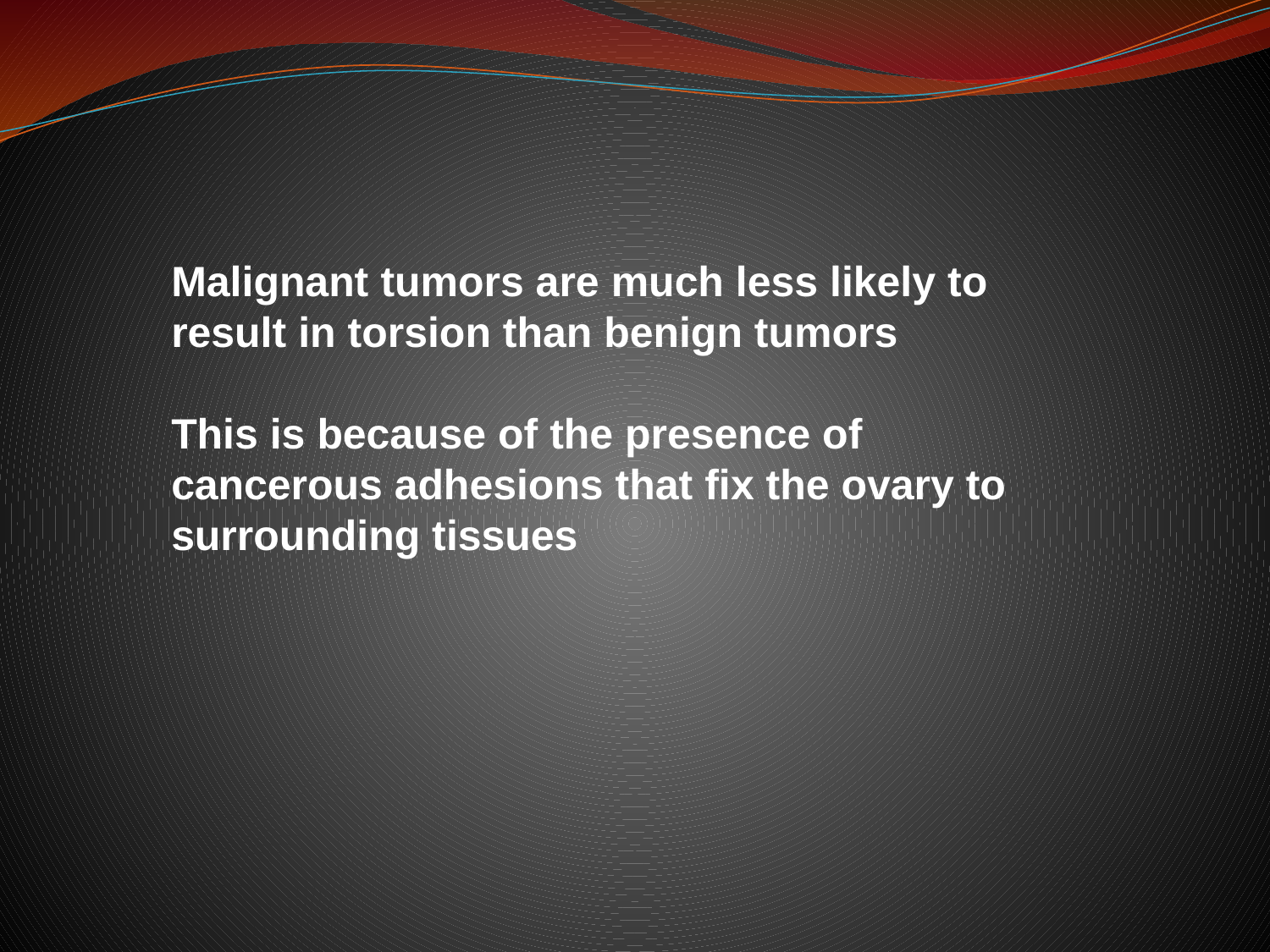

Malignant tumors are much less likely to result in torsion than benign tumors

This is because of the presence of cancerous adhesions that fix the ovary to surrounding tissues